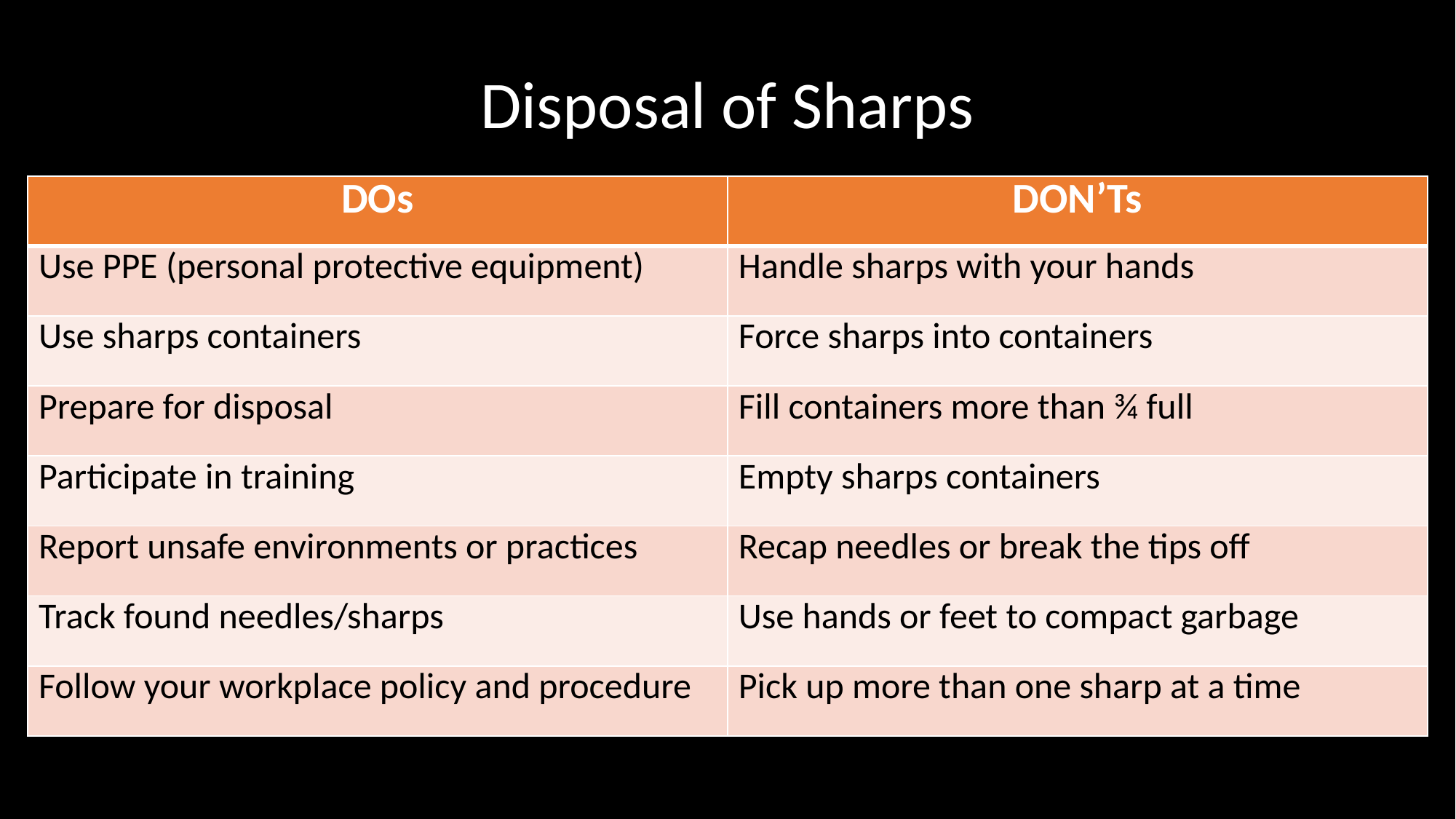

# Disposal of Sharps
| DOs | DON’Ts |
| --- | --- |
| Use PPE (personal protective equipment) | Handle sharps with your hands |
| Use sharps containers | Force sharps into containers |
| Prepare for disposal | Fill containers more than ¾ full |
| Participate in training | Empty sharps containers |
| Report unsafe environments or practices | Recap needles or break the tips off |
| Track found needles/sharps | Use hands or feet to compact garbage |
| Follow your workplace policy and procedure | Pick up more than one sharp at a time |